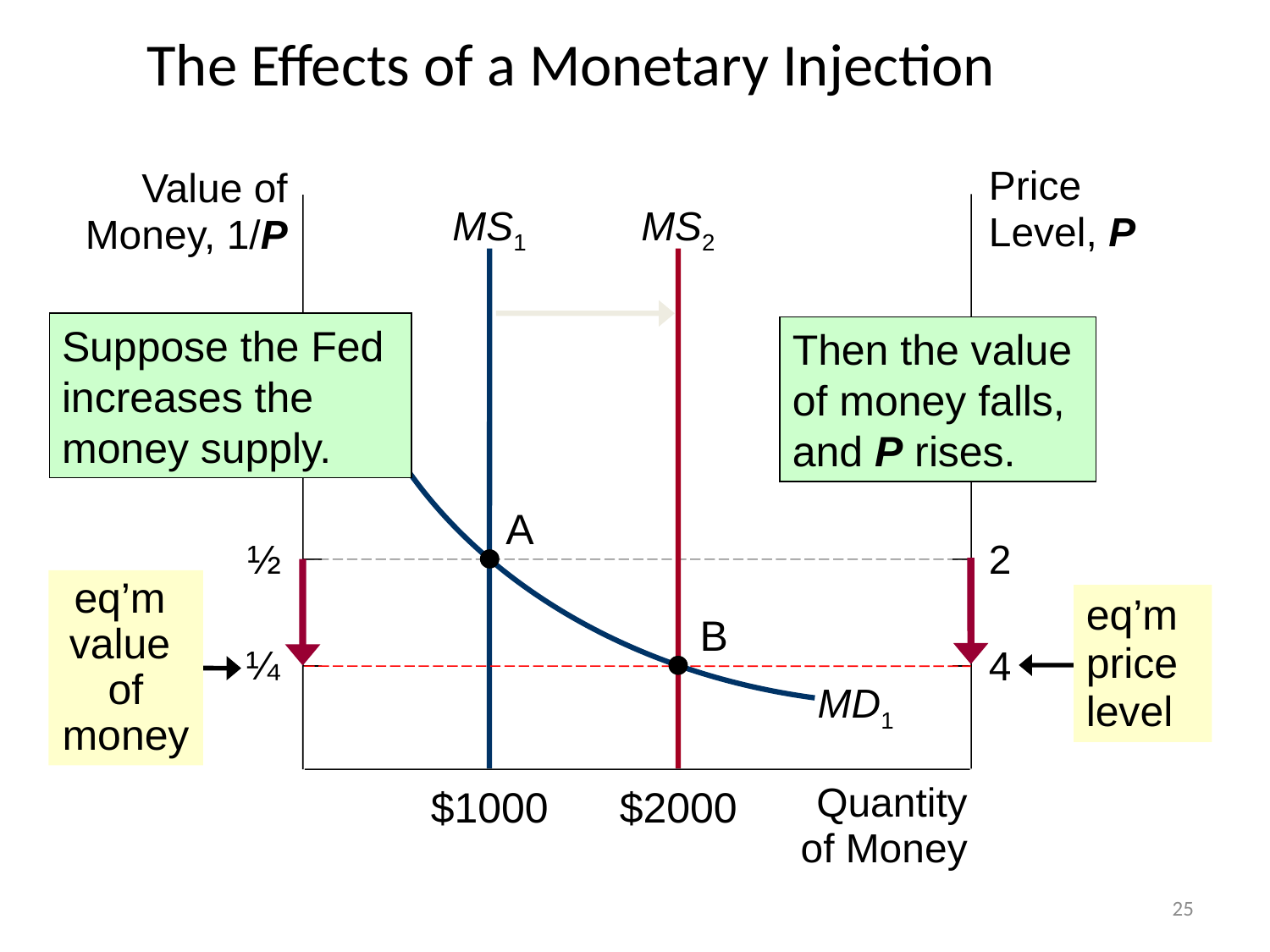

The Effects of a Monetary Injection
0
Price
Level, P
Value of Money, 1/P

1
1
1.33
¾
½
2
¼
4
Quantity of Money

MS1

$1000
MS2

$2000

MD1
Suppose the Fed increases the money supply.

Then the value of money falls,
and P rises.
A

eq’m
value
of money

eq’m
price
level

B

25